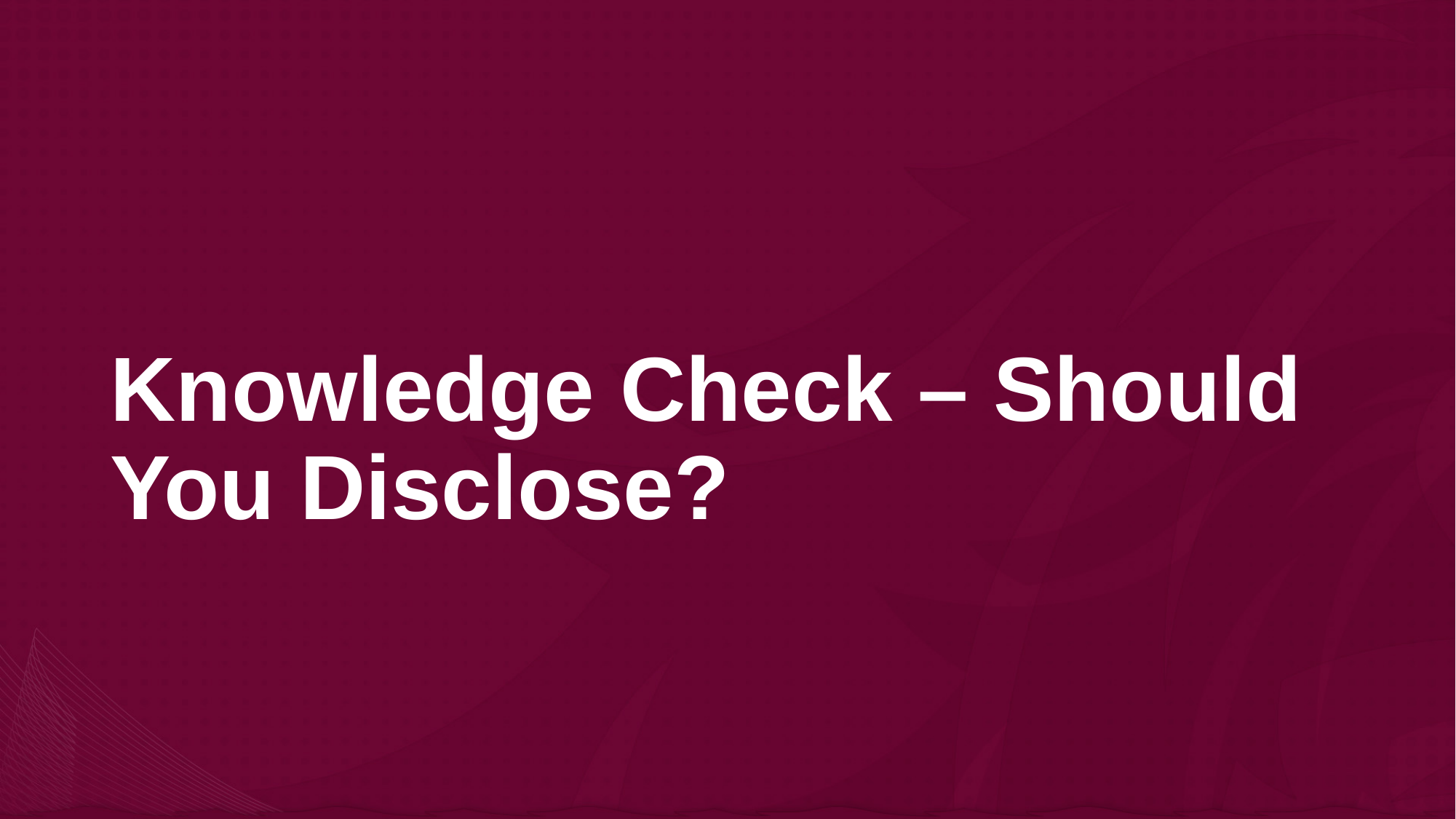

# Knowledge Check – Should You Disclose?